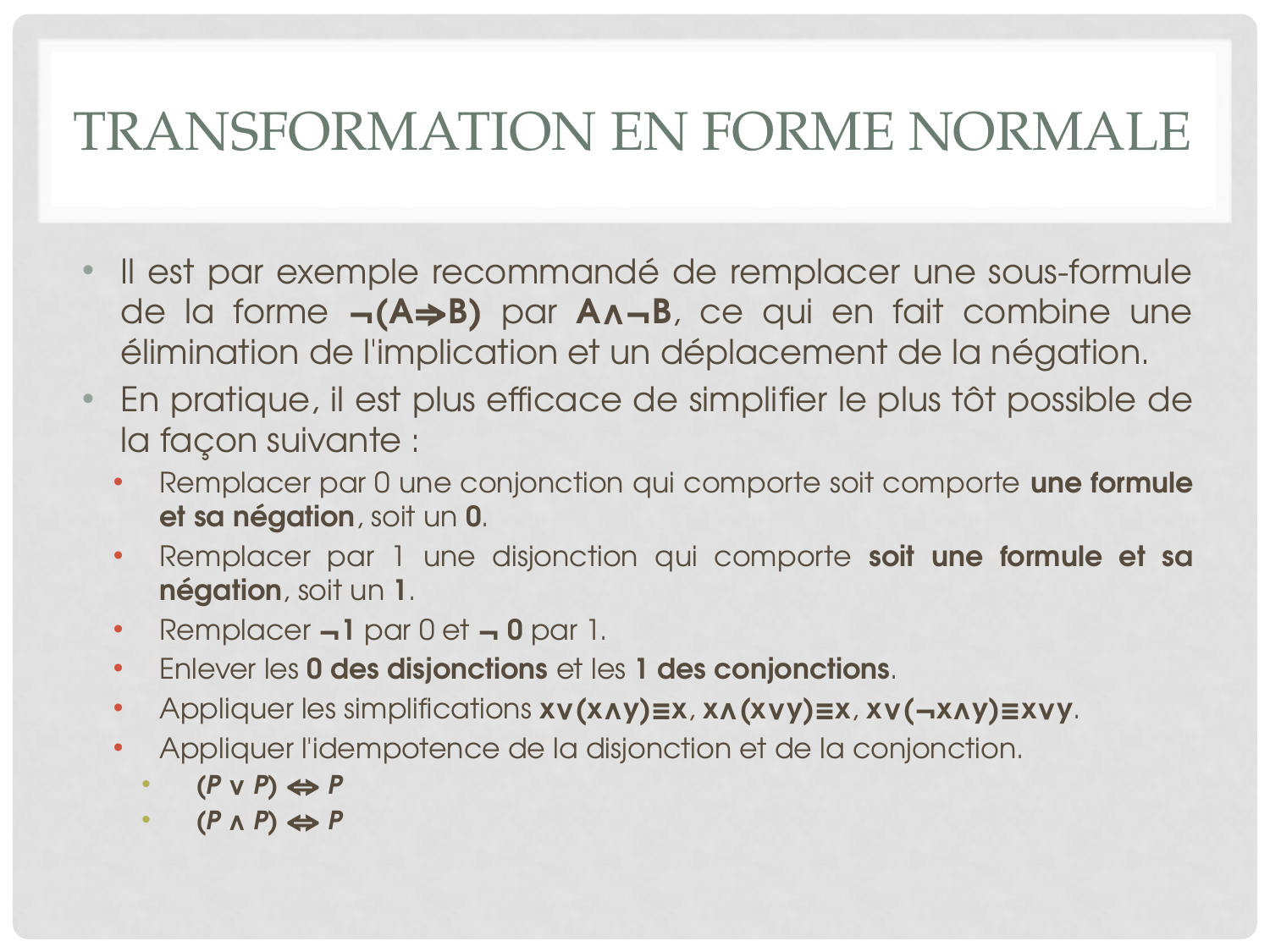

# Transformation en forme normale
Il est par exemple recommandé de remplacer une sous-formule de la forme ¬(A⇒B) par A∧¬B, ce qui en fait combine une élimination de l'implication et un déplacement de la négation.
En pratique, il est plus efficace de simplifier le plus tôt possible de la façon suivante :
Remplacer par 0 une conjonction qui comporte soit comporte une formule et sa négation, soit un 0.
Remplacer par 1 une disjonction qui comporte soit une formule et sa négation, soit un 1.
Remplacer ¬1 par 0 et ¬ 0 par 1.
Enlever les 0 des disjonctions et les 1 des conjonctions.
Appliquer les simplifications x∨(x∧y)≡x, x∧(x∨y)≡x, x∨(¬x∧y)≡x∨y.
Appliquer l'idempotence de la disjonction et de la conjonction.
(P ∨ P) ⇔ P
(P ∧ P) ⇔ P